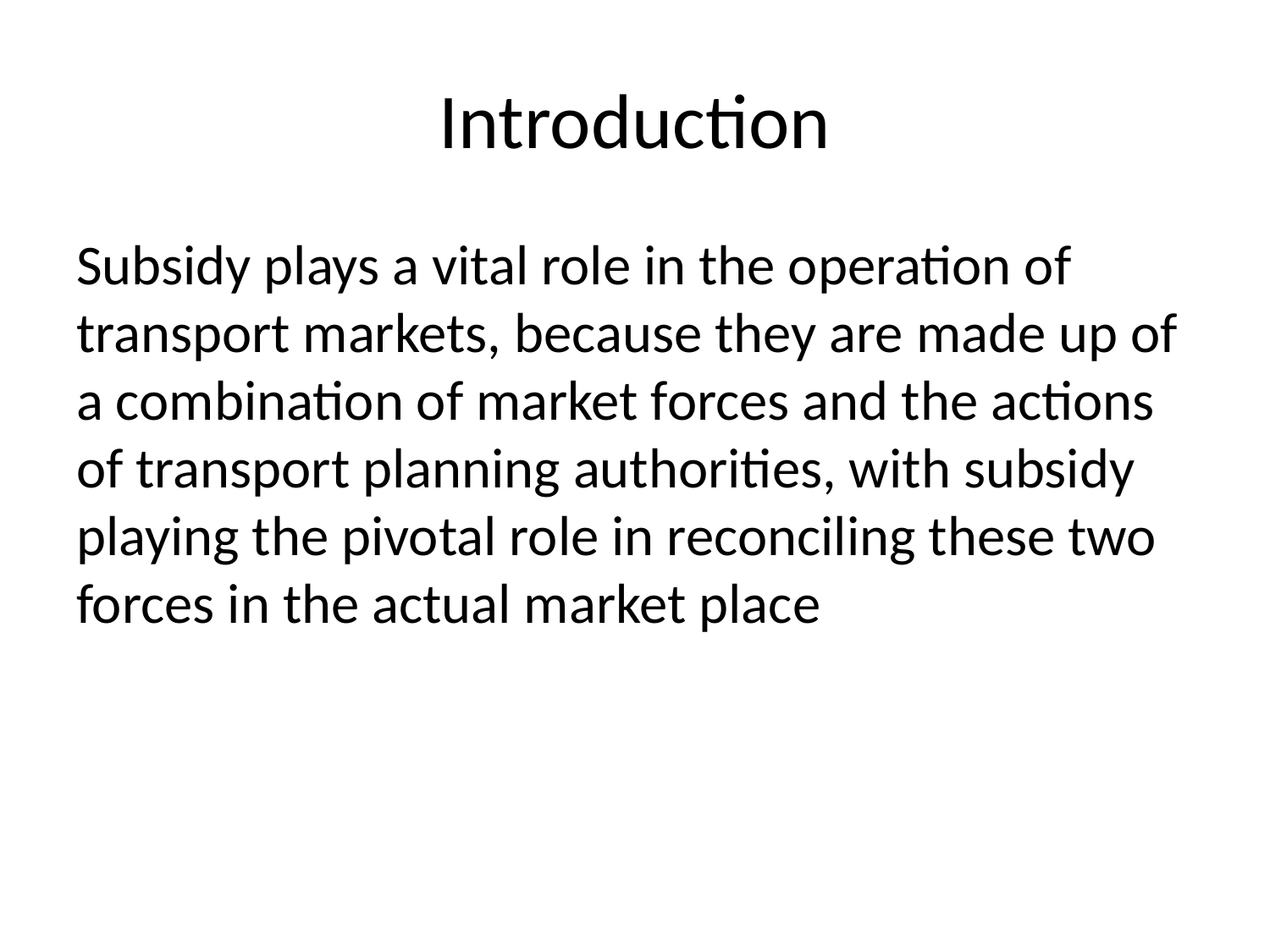

# Introduction
Subsidy plays a vital role in the operation of transport markets, because they are made up of a combination of market forces and the actions of transport planning authorities, with subsidy playing the pivotal role in reconciling these two forces in the actual market place